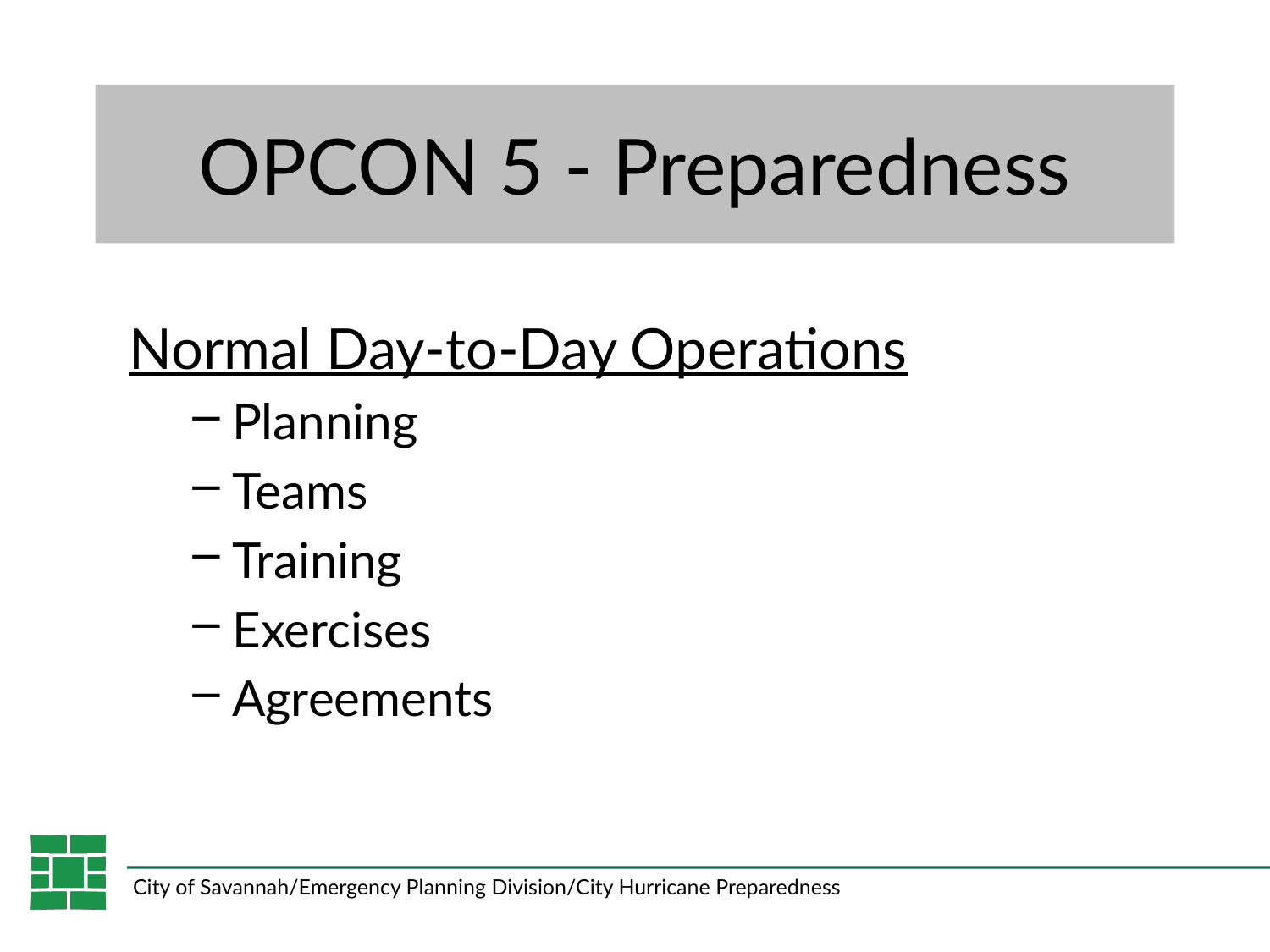

# OPCON 5 - Preparedness
Normal Day-to-Day Operations
Planning
Teams
Training
Exercises
Agreements

City of Savannah/Emergency Planning Division/City Hurricane Preparedness